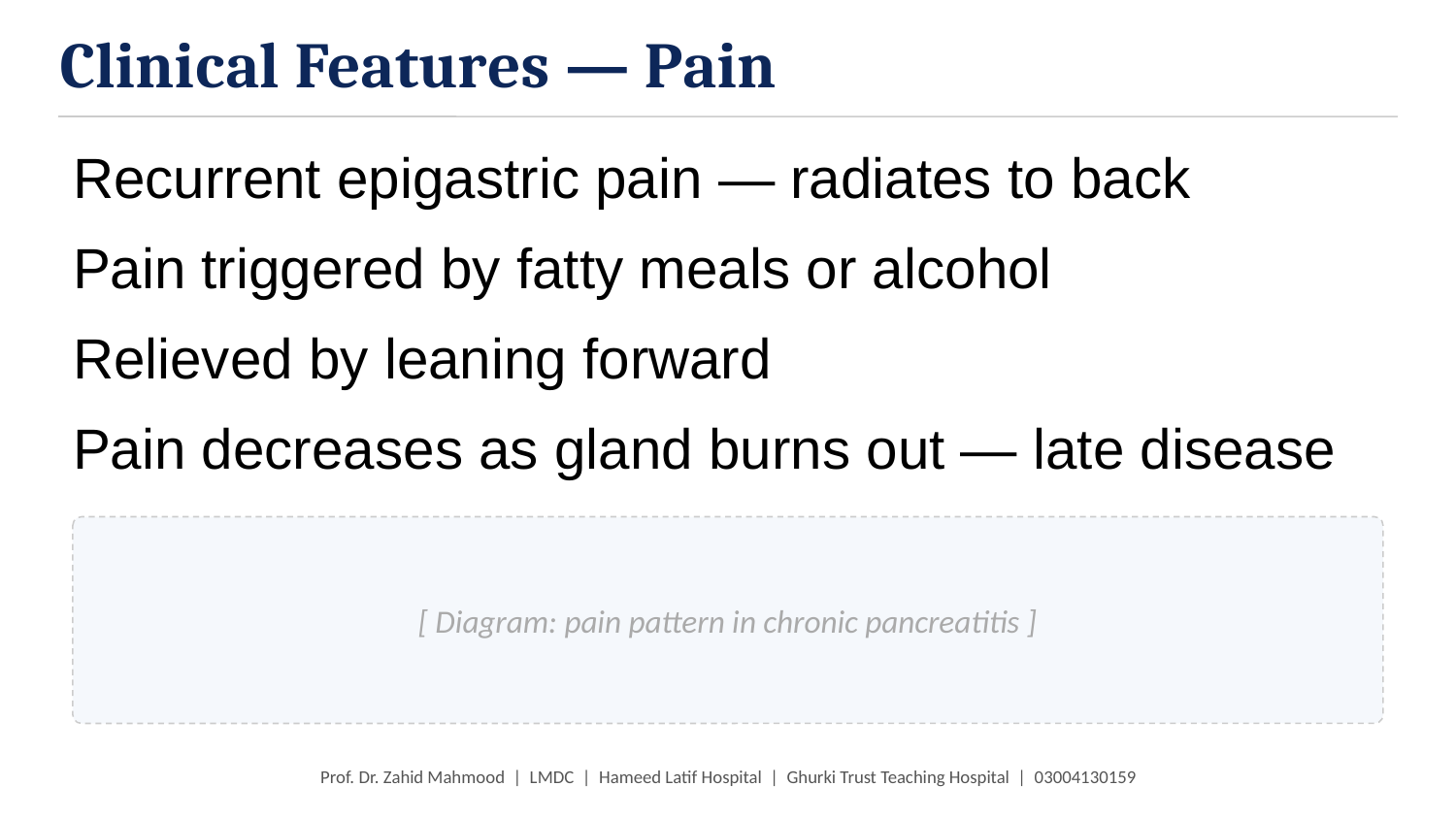

Clinical Features — Pain

Recurrent epigastric pain — radiates to back
Pain triggered by fatty meals or alcohol
Relieved by leaning forward
Pain decreases as gland burns out — late disease

[ Diagram: pain pattern in chronic pancreatitis ]
Prof. Dr. Zahid Mahmood  |  LMDC  |  Hameed Latif Hospital  |  Ghurki Trust Teaching Hospital  |  03004130159